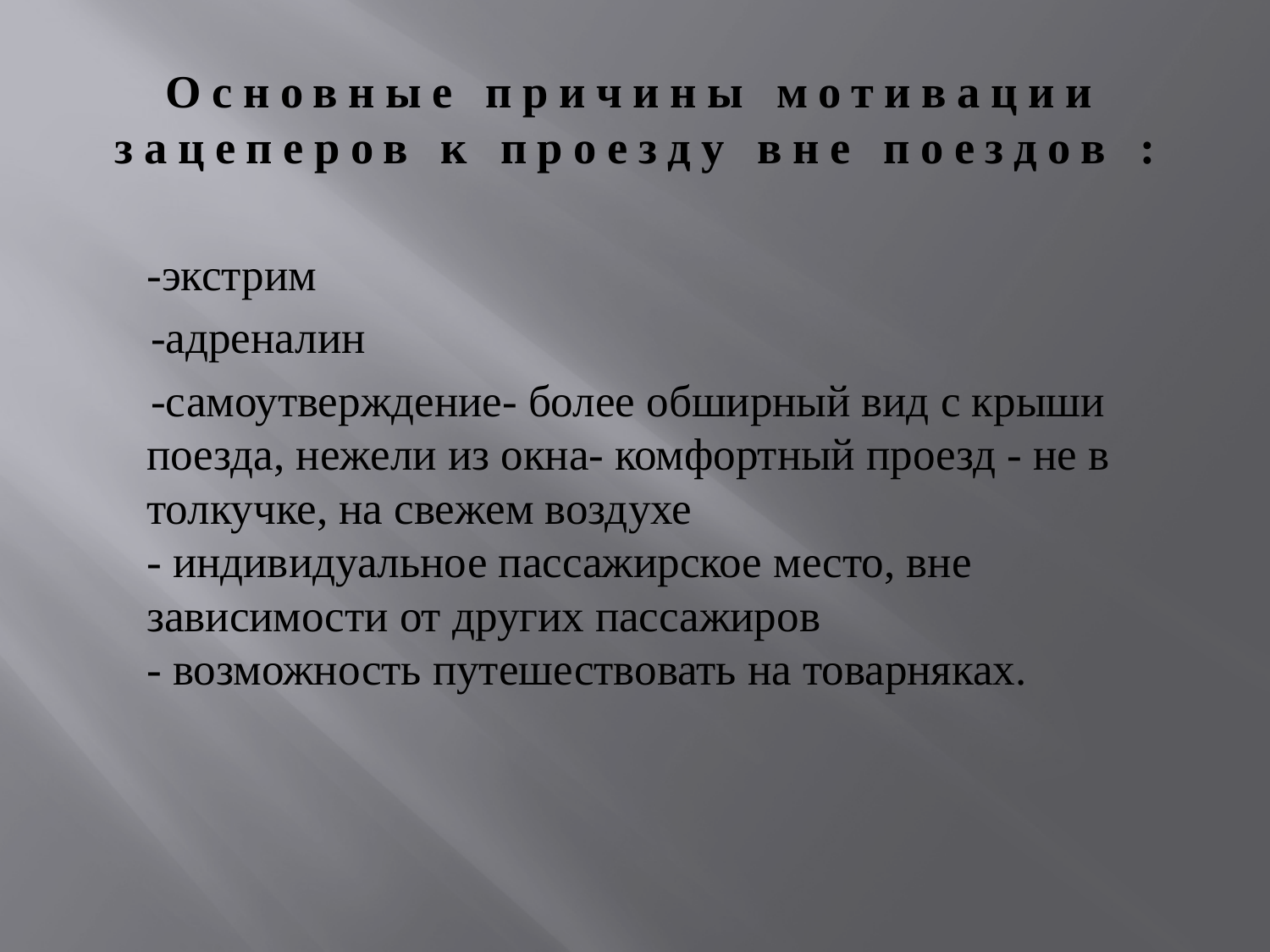

# Основные причины мотивации зацеперов к проезду вне поездов :
-экстрим
     -адреналин
     -самоутверждение- более обширный вид с крыши поезда, нежели из окна- комфортный проезд - не в толкучке, на свежем воздухе
- индивидуальное пассажирское место, вне зависимости от других пассажиров
- возможность путешествовать на товарняках.